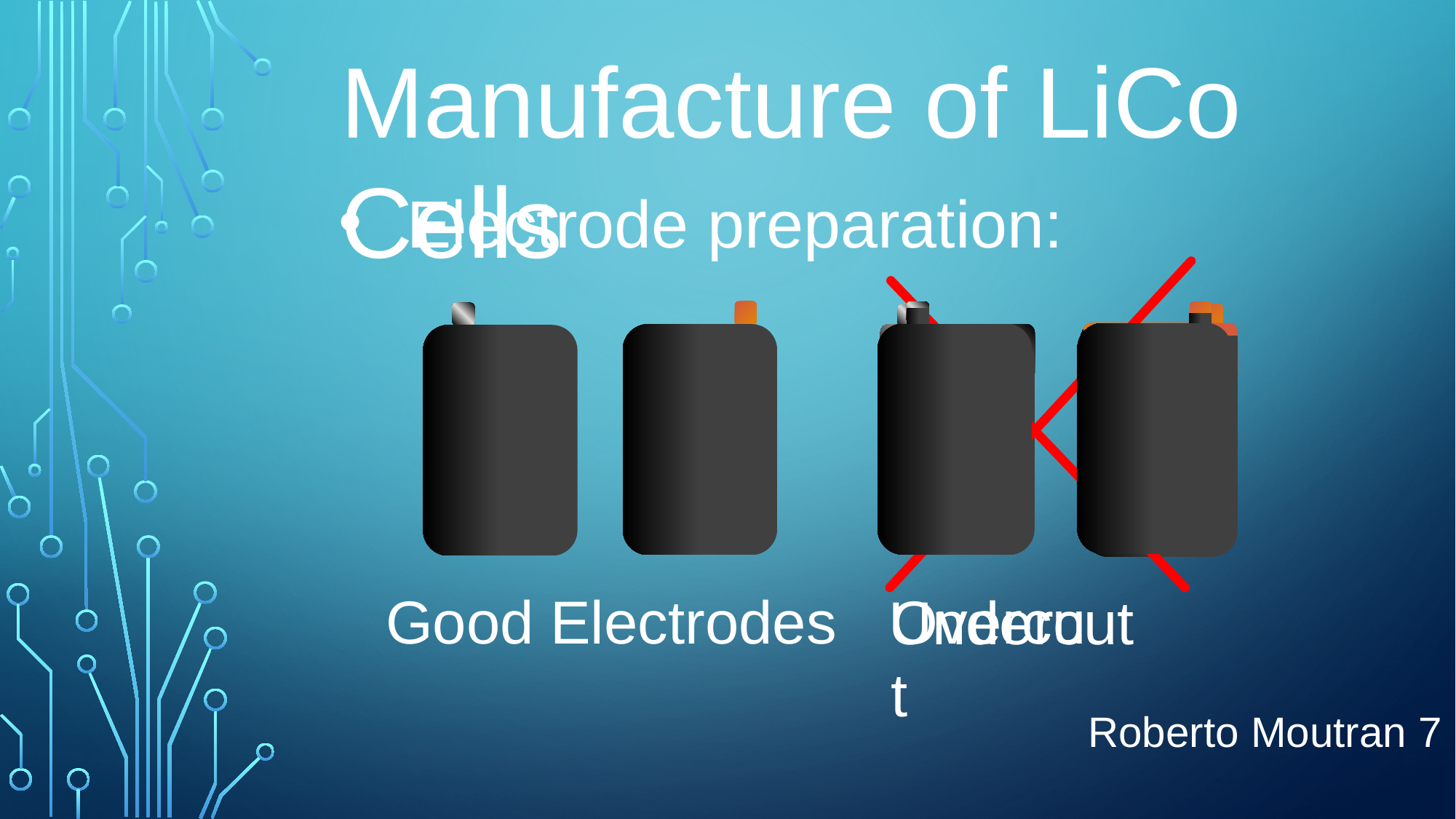

Manufacture of LiCo Cells
Electrode preparation:

Overcut
Good Electrodes
Undercut

Roberto Moutran 7